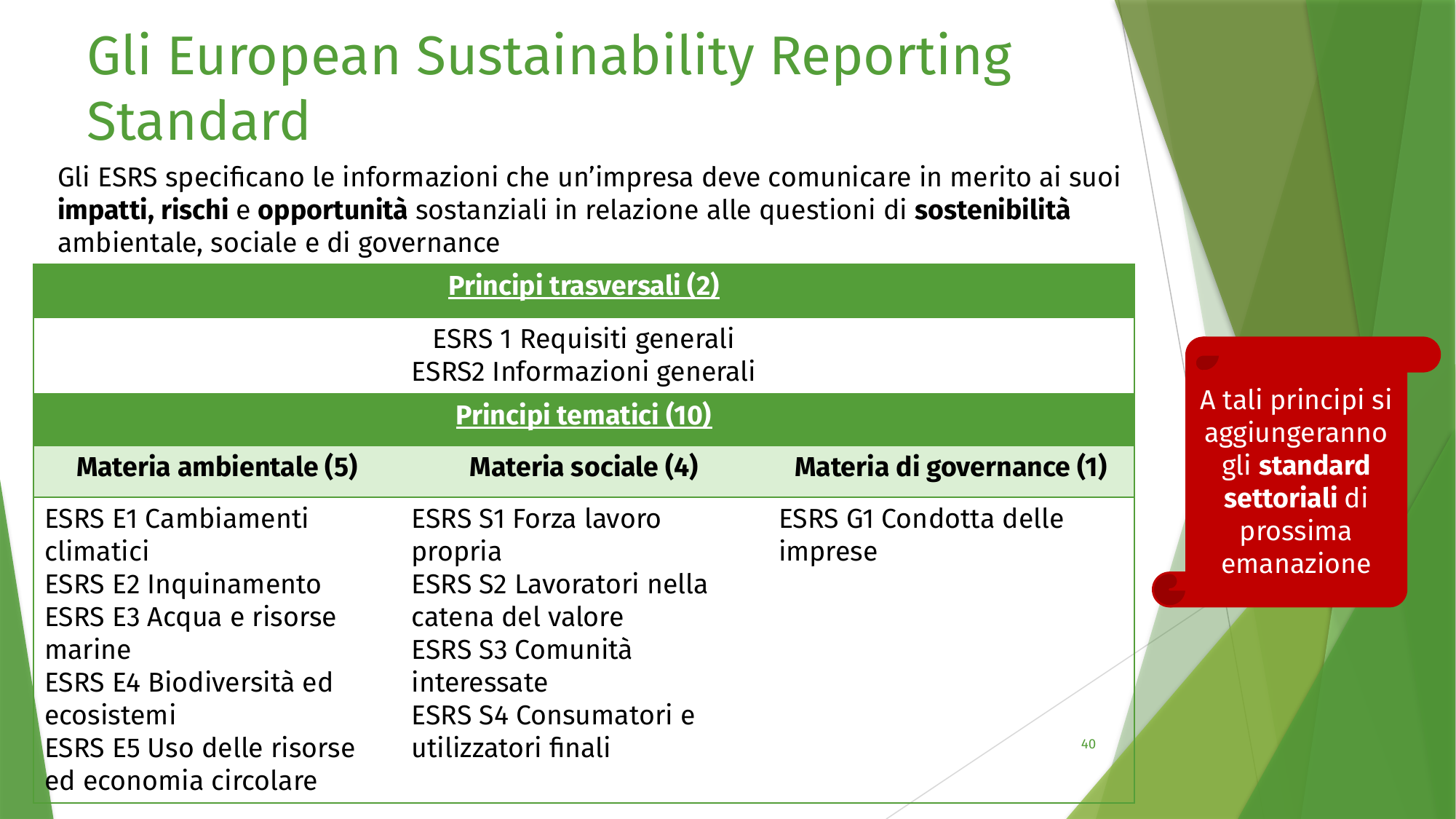

# Gli European Sustainability Reporting Standard
Gli ESRS specificano le informazioni che un’impresa deve comunicare in merito ai suoi impatti, rischi e opportunità sostanziali in relazione alle questioni di sostenibilità ambientale, sociale e di governance
| Principi trasversali​ (2) |  |  |
| --- | --- | --- |
| ESRS 1 Requisiti generali ESRS2 Informazioni generali |  |  |
| Principi tematici (10) |  |  |
| Materia ambientale (5) | Materia sociale (4) | Materia di governance (1) |
| ESRS E1 Cambiamenti climatici ESRS E2 Inquinamento ESRS E3 Acqua e risorse marine ESRS E4 Biodiversità ed ecosistemi ESRS E5 Uso delle risorse ed economia circolare | ESRS S1 Forza lavoro propria ESRS S2 Lavoratori nella catena del valore ESRS S3 Comunità interessate ESRS S4 Consumatori e utilizzatori finali | ESRS G1 Condotta delle imprese |
A tali principi si aggiungeranno gli standard settoriali di prossima emanazione
40